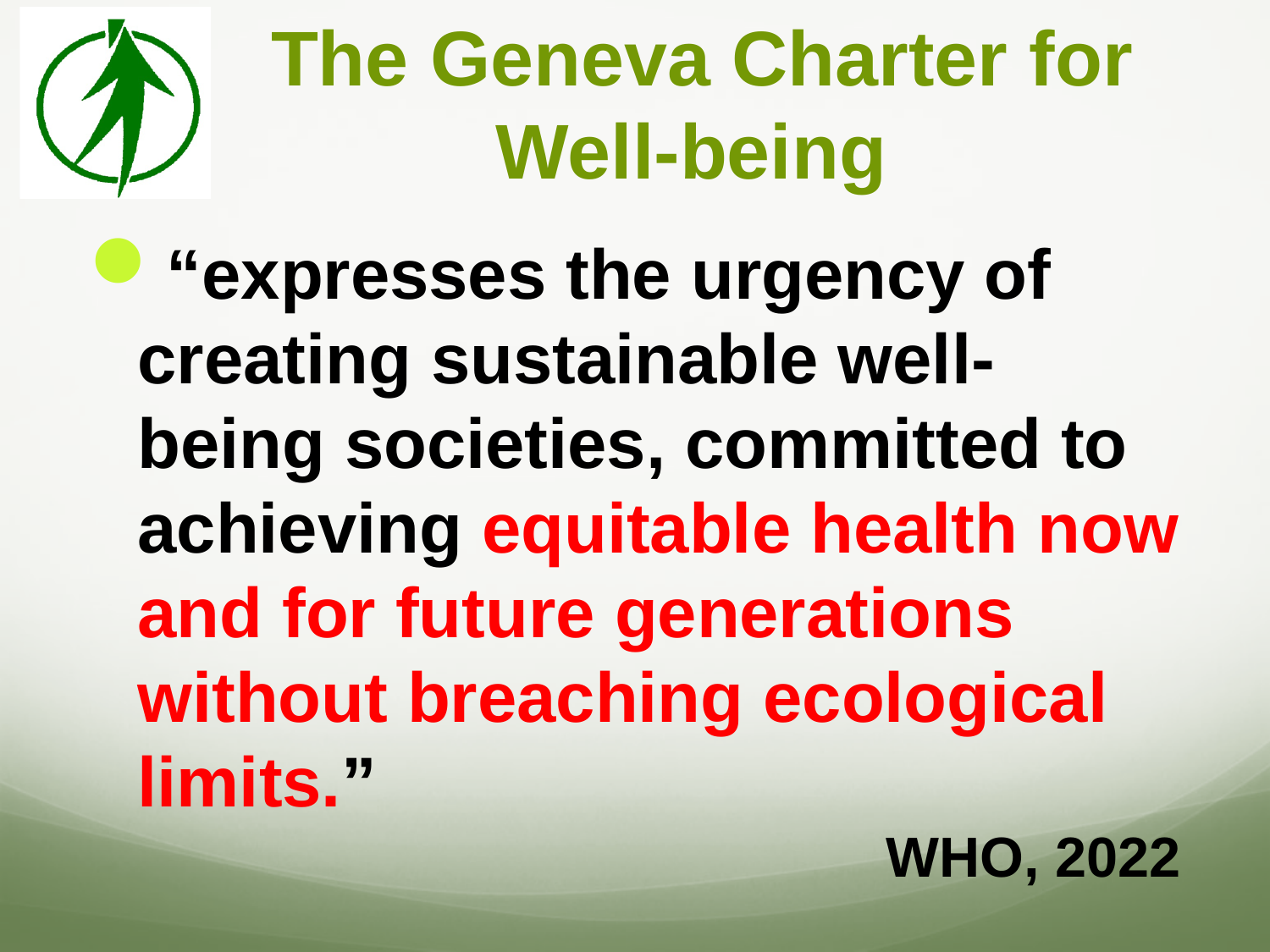

# The Geneva Charter for Well-being
“expresses the urgency of creating sustainable well-being societies, committed to achieving equitable health now and for future generations without breaching ecological limits.”
WHO, 2022